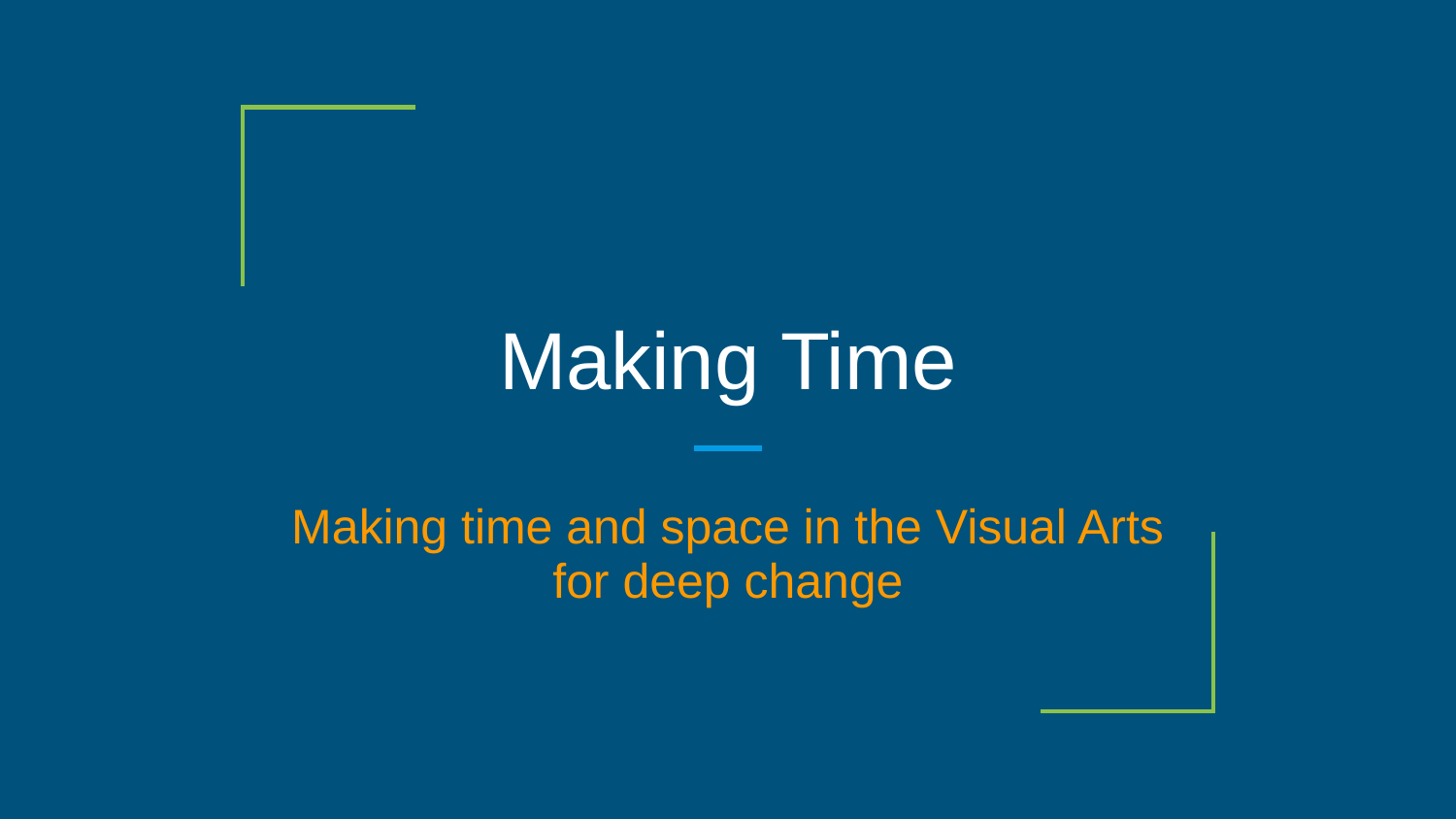

# Making Time
Making time and space in the Visual Arts for deep change